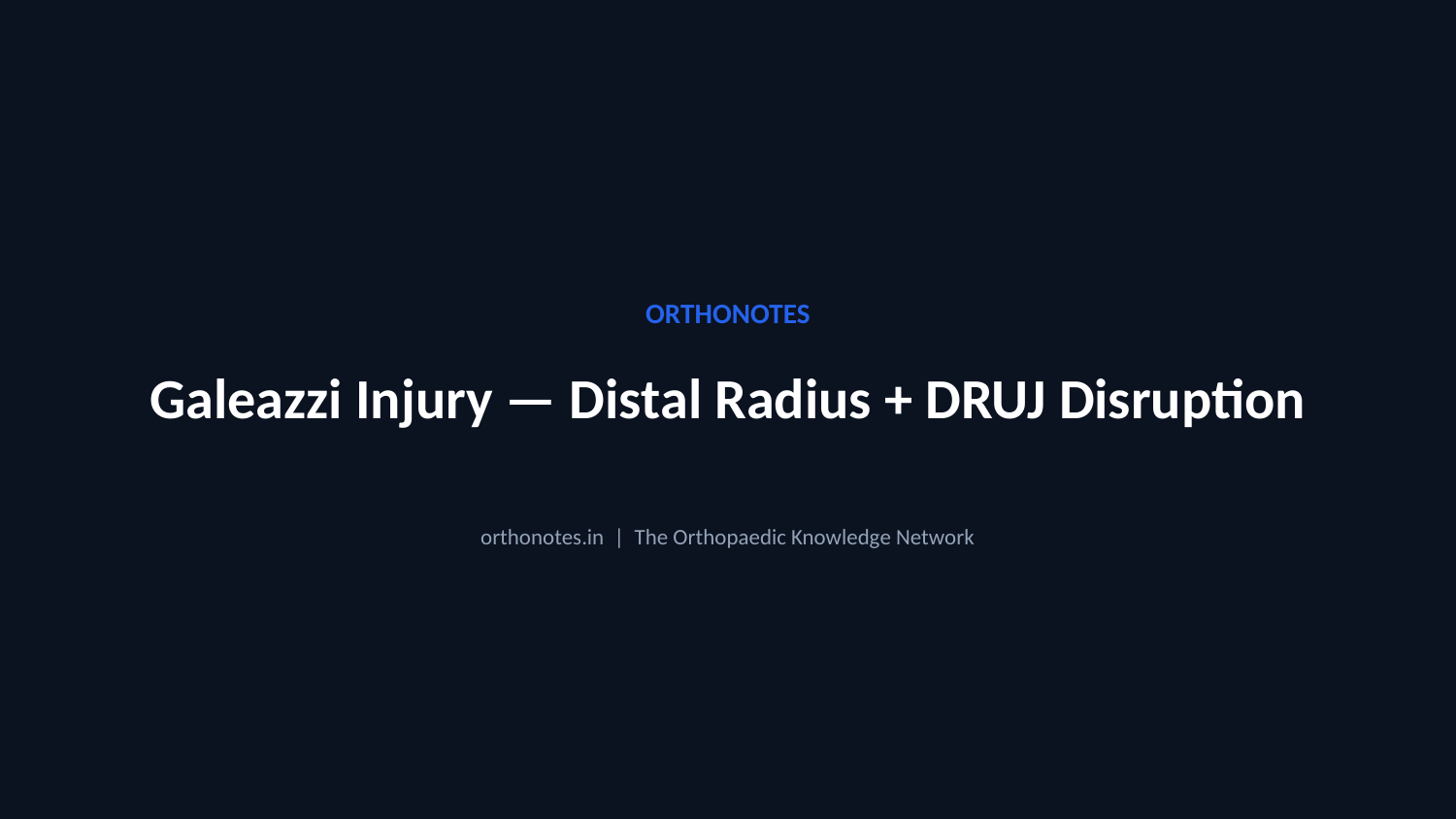

ORTHONOTES
Galeazzi Injury — Distal Radius + DRUJ Disruption
orthonotes.in  |  The Orthopaedic Knowledge Network